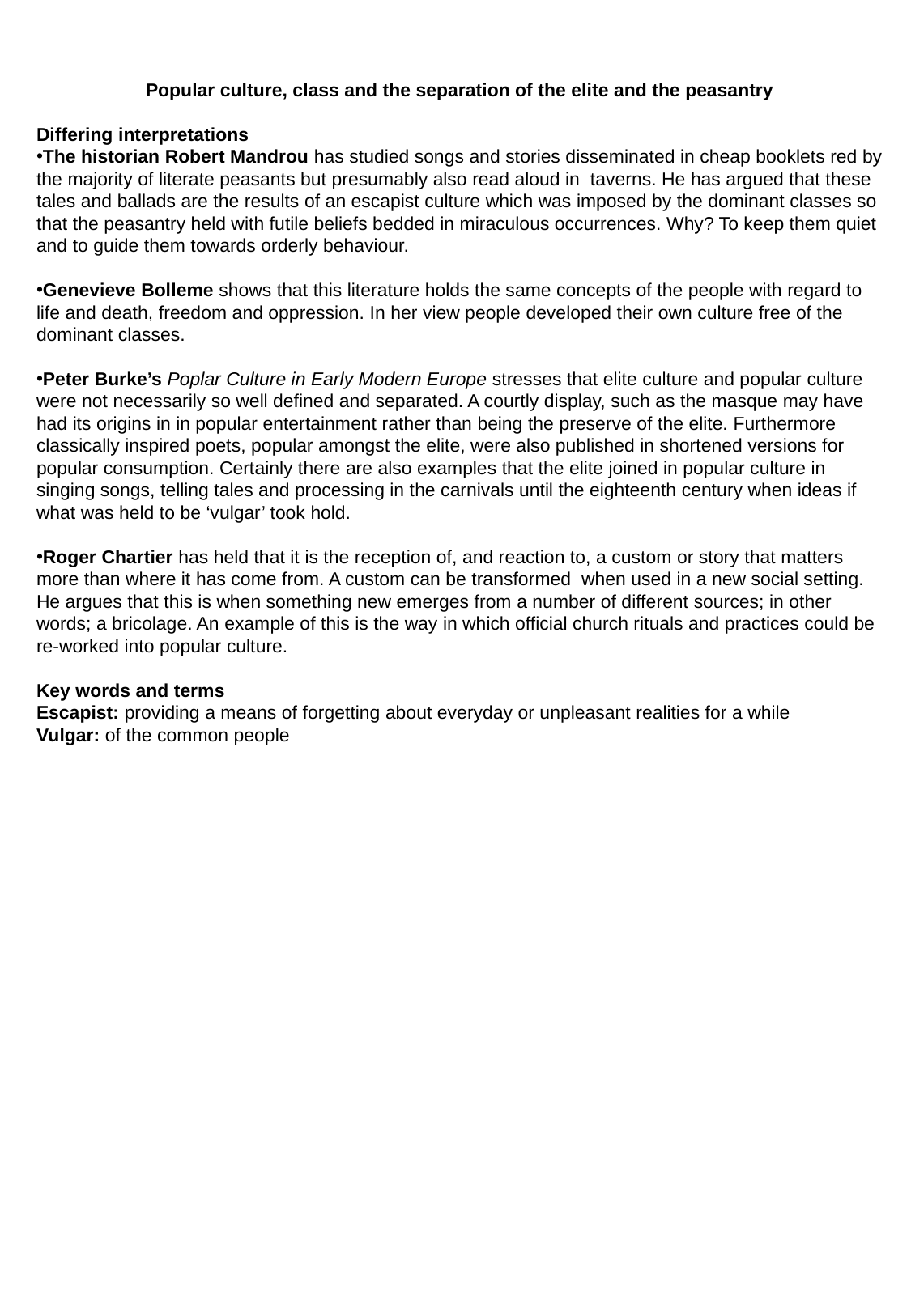

Popular culture, class and the separation of the elite and the peasantry

Differing interpretations
The historian Robert Mandrou has studied songs and stories disseminated in cheap booklets red by the majority of literate peasants but presumably also read aloud in  taverns. He has argued that these tales and ballads are the results of an escapist culture which was imposed by the dominant classes so that the peasantry held with futile beliefs bedded in miraculous occurrences. Why? To keep them quiet  and to guide them towards orderly behaviour.

Genevieve Bolleme shows that this literature holds the same concepts of the people with regard to life and death, freedom and oppression. In her view people developed their own culture free of the dominant classes.

Peter Burke’s Poplar Culture in Early Modern Europe stresses that elite culture and popular culture were not necessarily so well defined and separated. A courtly display, such as the masque may have had its origins in in popular entertainment rather than being the preserve of the elite. Furthermore classically inspired poets, popular amongst the elite, were also published in shortened versions for popular consumption. Certainly there are also examples that the elite joined in popular culture in singing songs, telling tales and processing in the carnivals until the eighteenth century when ideas if what was held to be ‘vulgar’ took hold.

Roger Chartier has held that it is the reception of, and reaction to, a custom or story that matters more than where it has come from. A custom can be transformed  when used in a new social setting. He argues that this is when something new emerges from a number of different sources; in other words; a bricolage. An example of this is the way in which official church rituals and practices could be re-worked into popular culture.

Key words and terms
Escapist: providing a means of forgetting about everyday or unpleasant realities for a while
Vulgar: of the common people